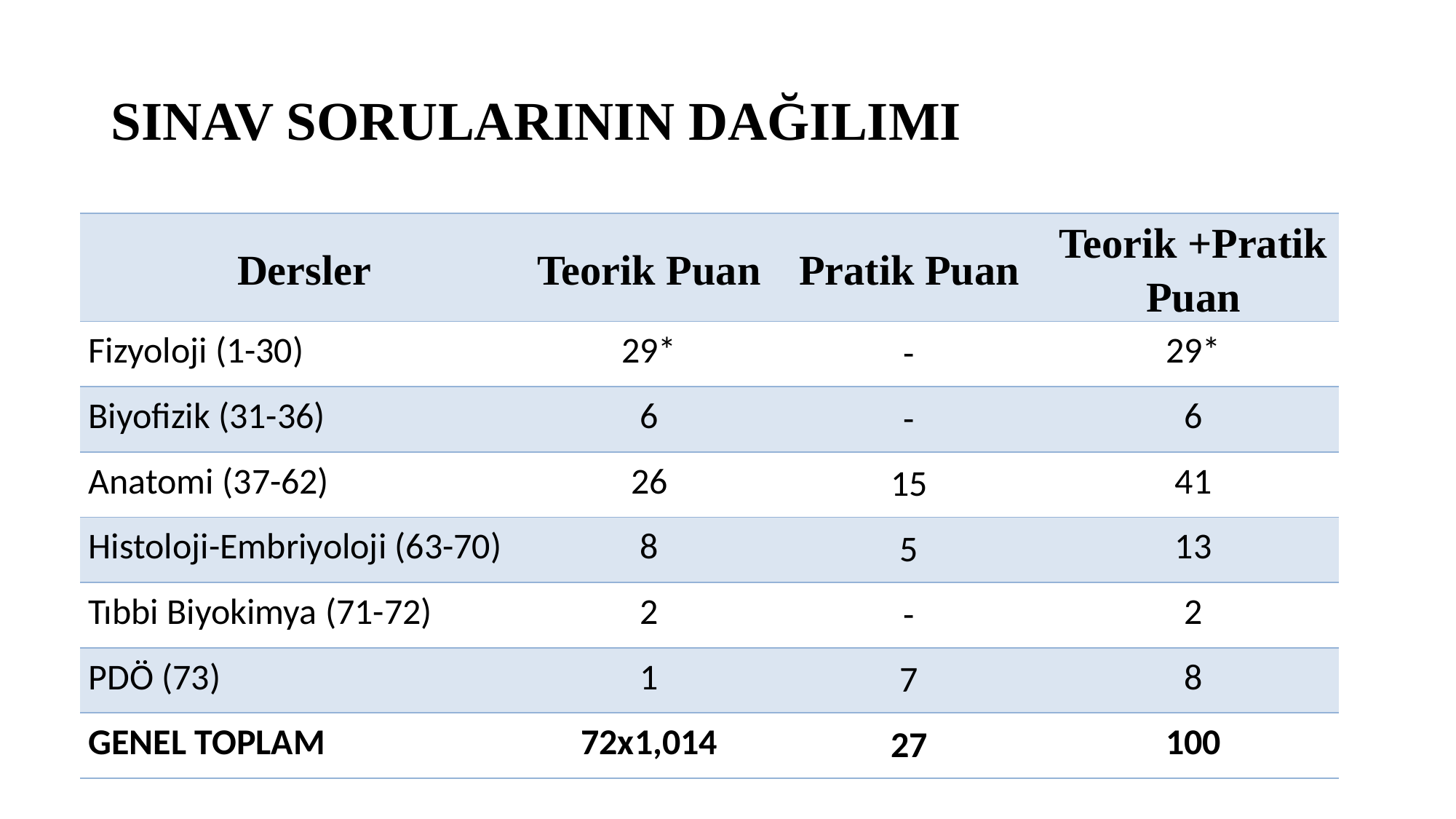

# Sınav sorularının dağılımı
| Dersler | Teorik Puan | Pratik Puan | Teorik +Pratik Puan |
| --- | --- | --- | --- |
| Fizyoloji (1-30) | 29\* | - | 29\* |
| Biyofizik (31-36) | 6 | - | 6 |
| Anatomi (37-62) | 26 | 15 | 41 |
| Histoloji-Embriyoloji (63-70) | 8 | 5 | 13 |
| Tıbbi Biyokimya (71-72) | 2 | - | 2 |
| PDÖ (73) | 1 | 7 | 8 |
| GENEL TOPLAM | 72x1,014 | 27 | 100 |